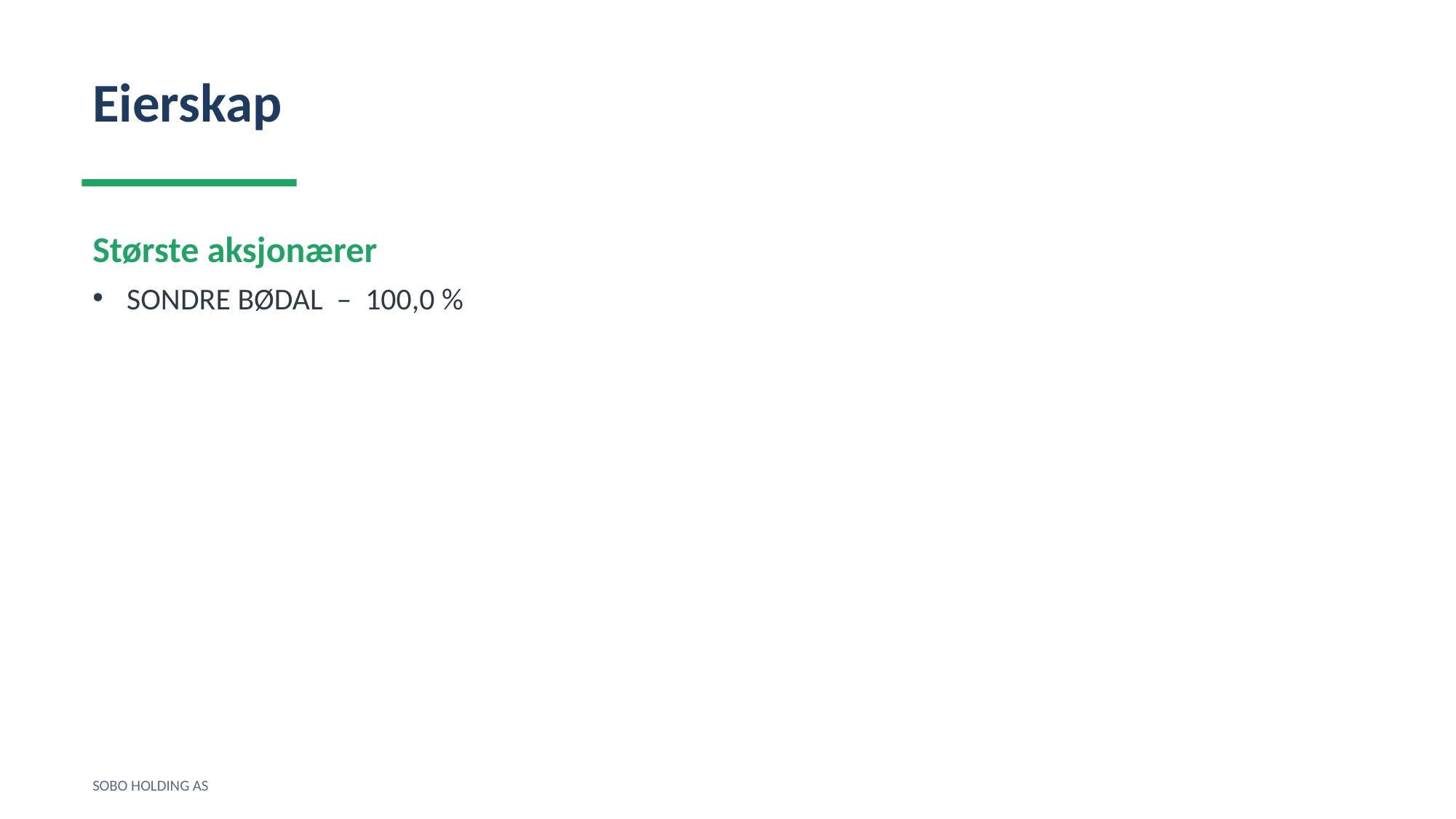

Eierskap

Største aksjonærer
SONDRE BØDAL  –  100,0 %
SOBO HOLDING AS